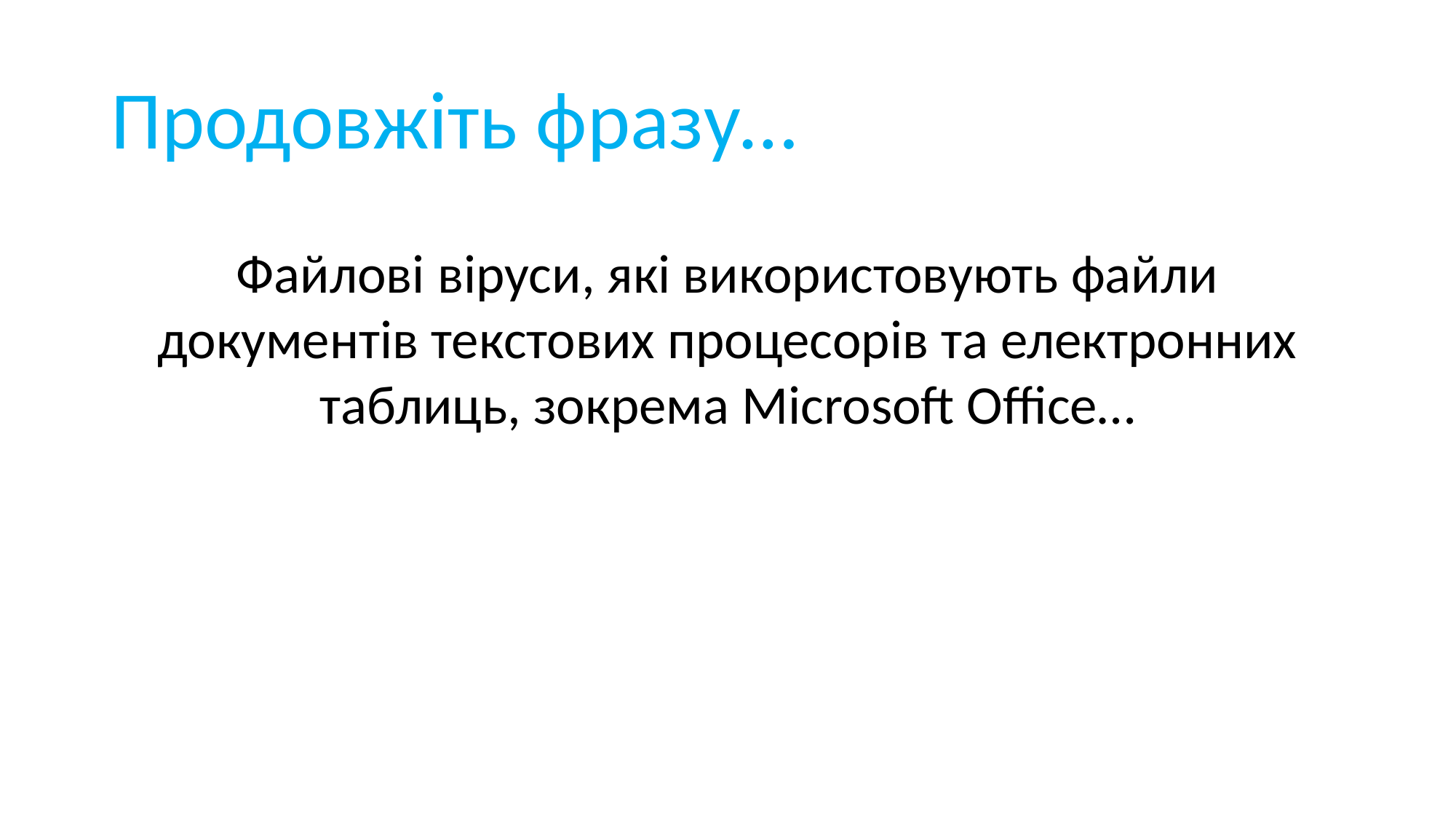

# Продовжіть фразу…
Файлові віруси, які використовують файли документів текстових процесорів та електронних таблиць, зокрема Microsoft Office…